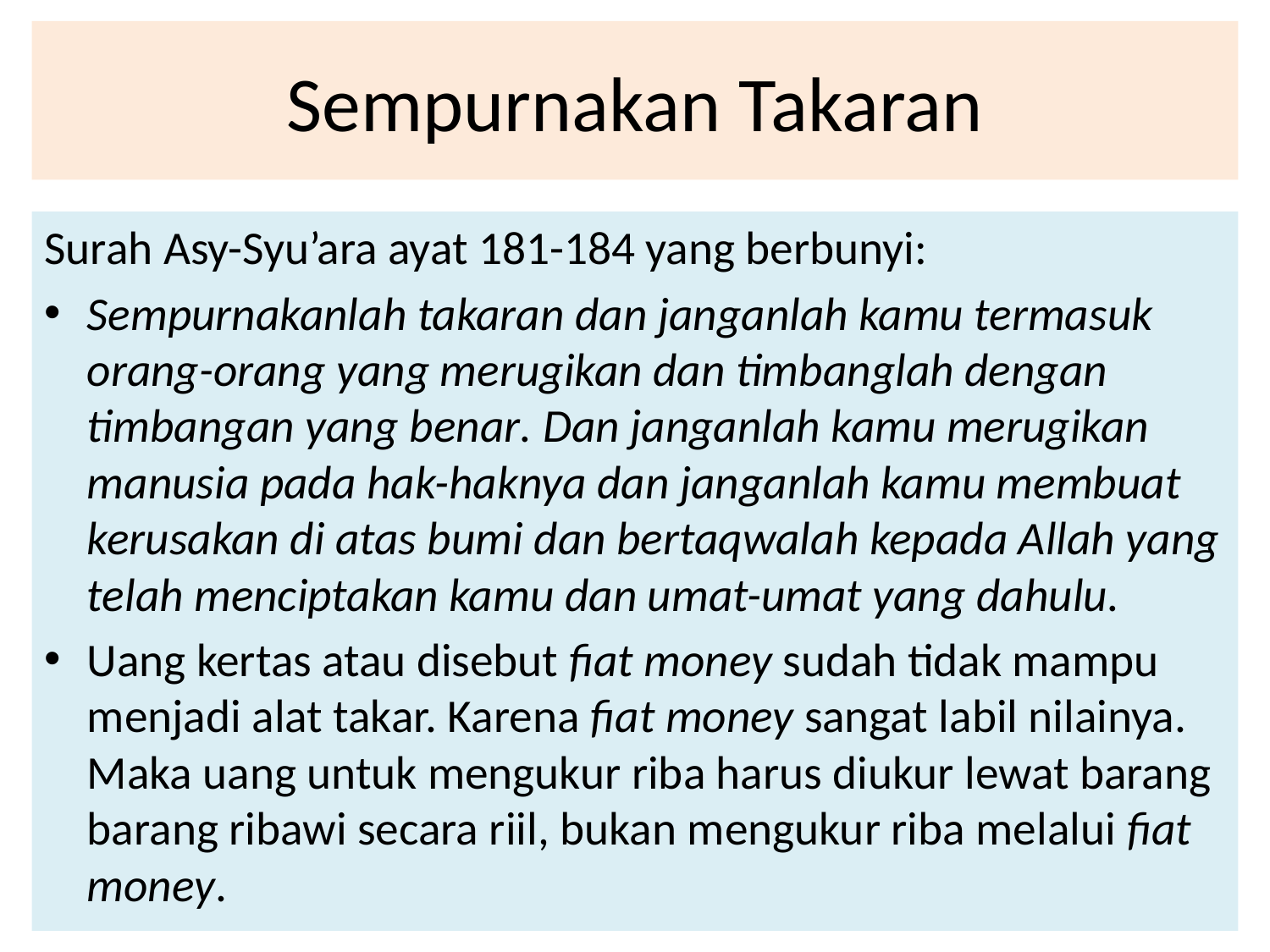

# Sempurnakan Takaran
Surah Asy-Syu’ara ayat 181-184 yang berbunyi:
Sempurnakanlah takaran dan janganlah kamu termasuk orang-orang yang merugikan dan timbanglah dengan timbangan yang benar. Dan janganlah kamu merugikan manusia pada hak-haknya dan janganlah kamu membuat kerusakan di atas bumi dan bertaqwalah kepada Allah yang telah menciptakan kamu dan umat-umat yang dahulu.
Uang kertas atau disebut fiat money sudah tidak mampu menjadi alat takar. Karena fiat money sangat labil nilainya. Maka uang untuk mengukur riba harus diukur lewat barang barang ribawi secara riil, bukan mengukur riba melalui fiat money.